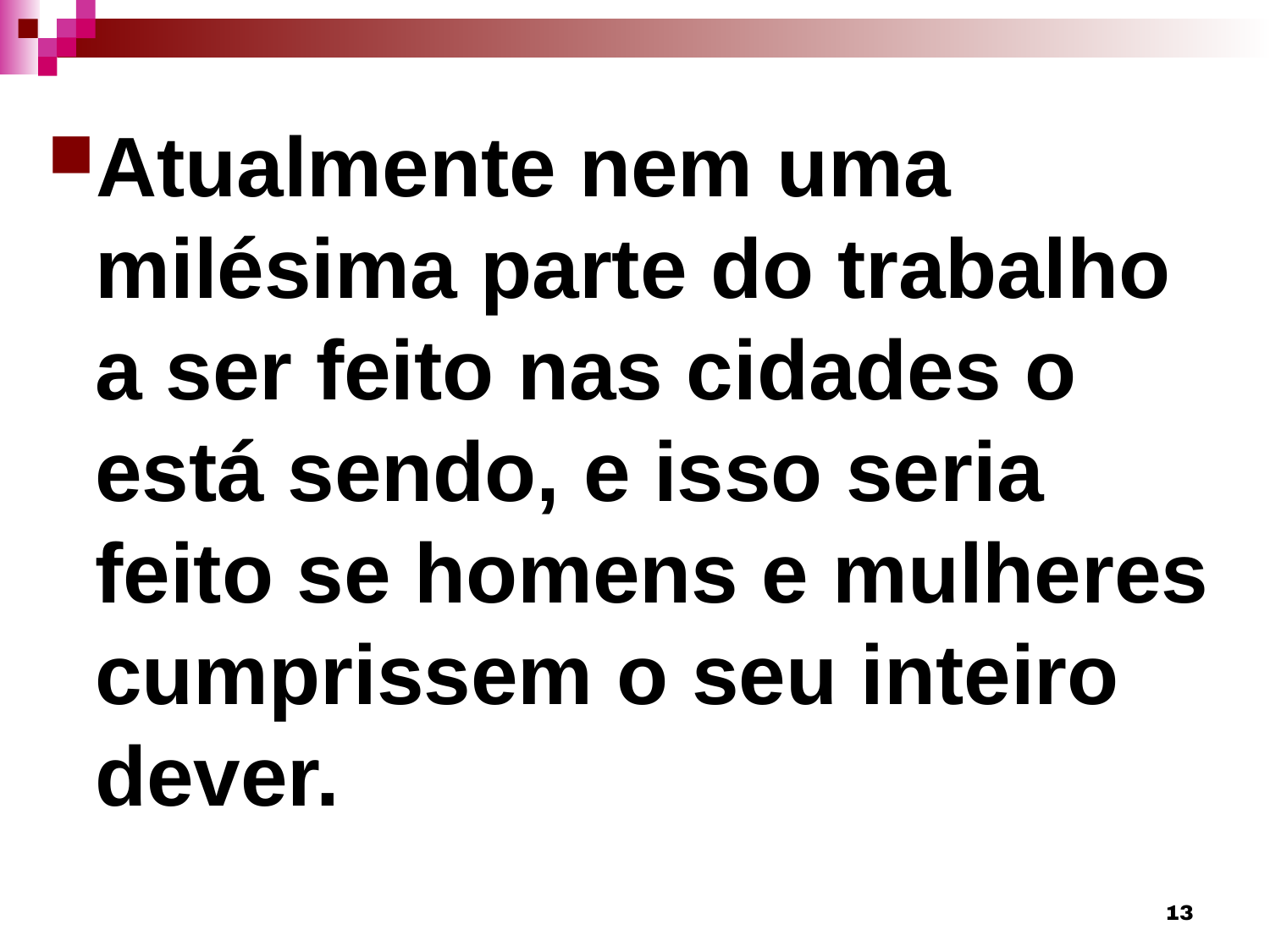

Atualmente nem uma milésima parte do trabalho a ser feito nas cidades o está sendo, e isso seria feito se homens e mulheres cumprissem o seu inteiro dever.
13